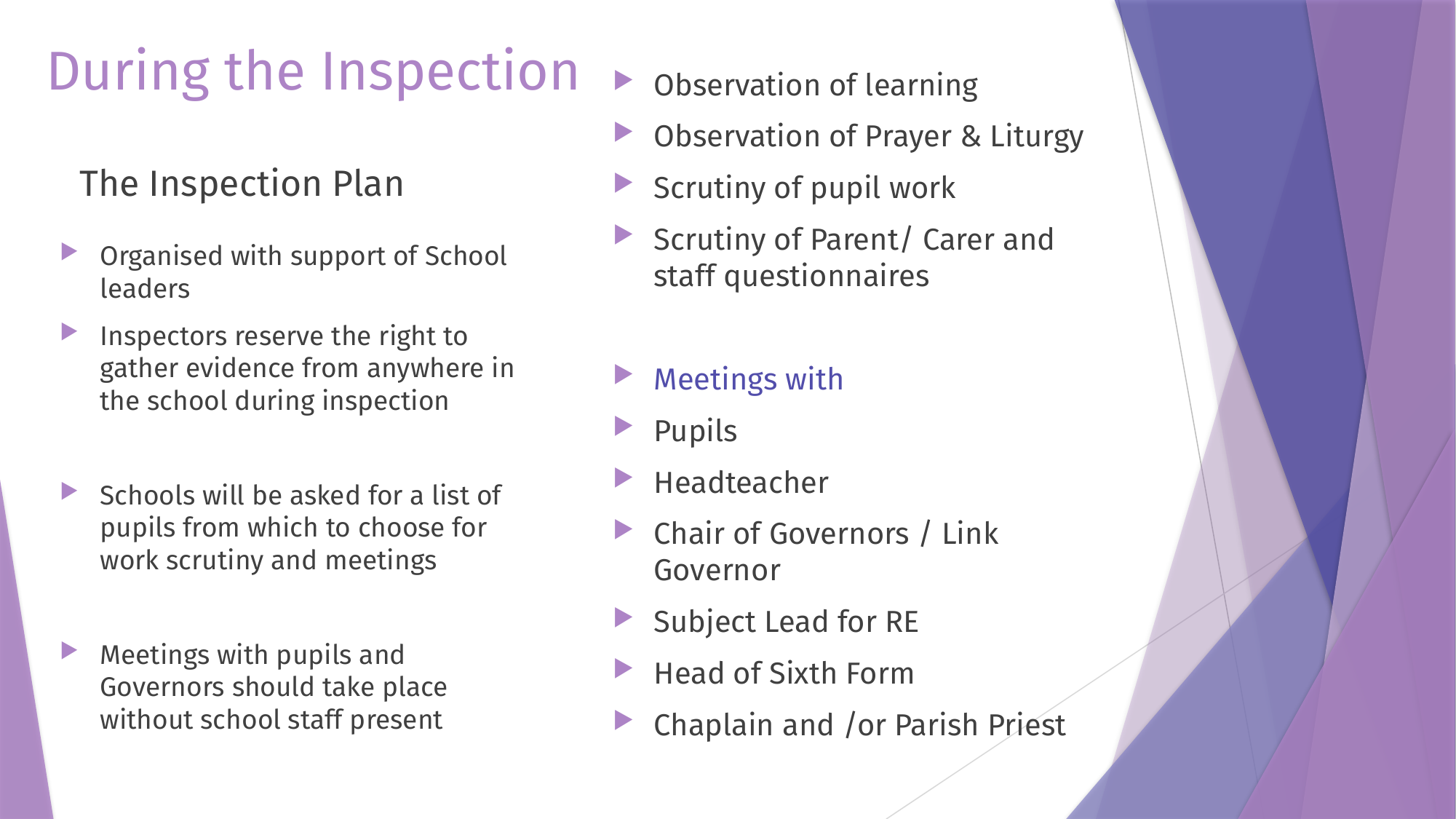

# During the Inspection
Observation of learning
Observation of Prayer & Liturgy
Scrutiny of pupil work
Scrutiny of Parent/ Carer and staff questionnaires

Meetings with
Pupils
Headteacher
Chair of Governors / Link Governor
Subject Lead for RE
Head of Sixth Form
Chaplain and /or Parish Priest
The Inspection Plan
Organised with support of School leaders
Inspectors reserve the right to gather evidence from anywhere in the school during inspection

Schools will be asked for a list of pupils from which to choose for work scrutiny and meetings

Meetings with pupils and Governors should take place without school staff present